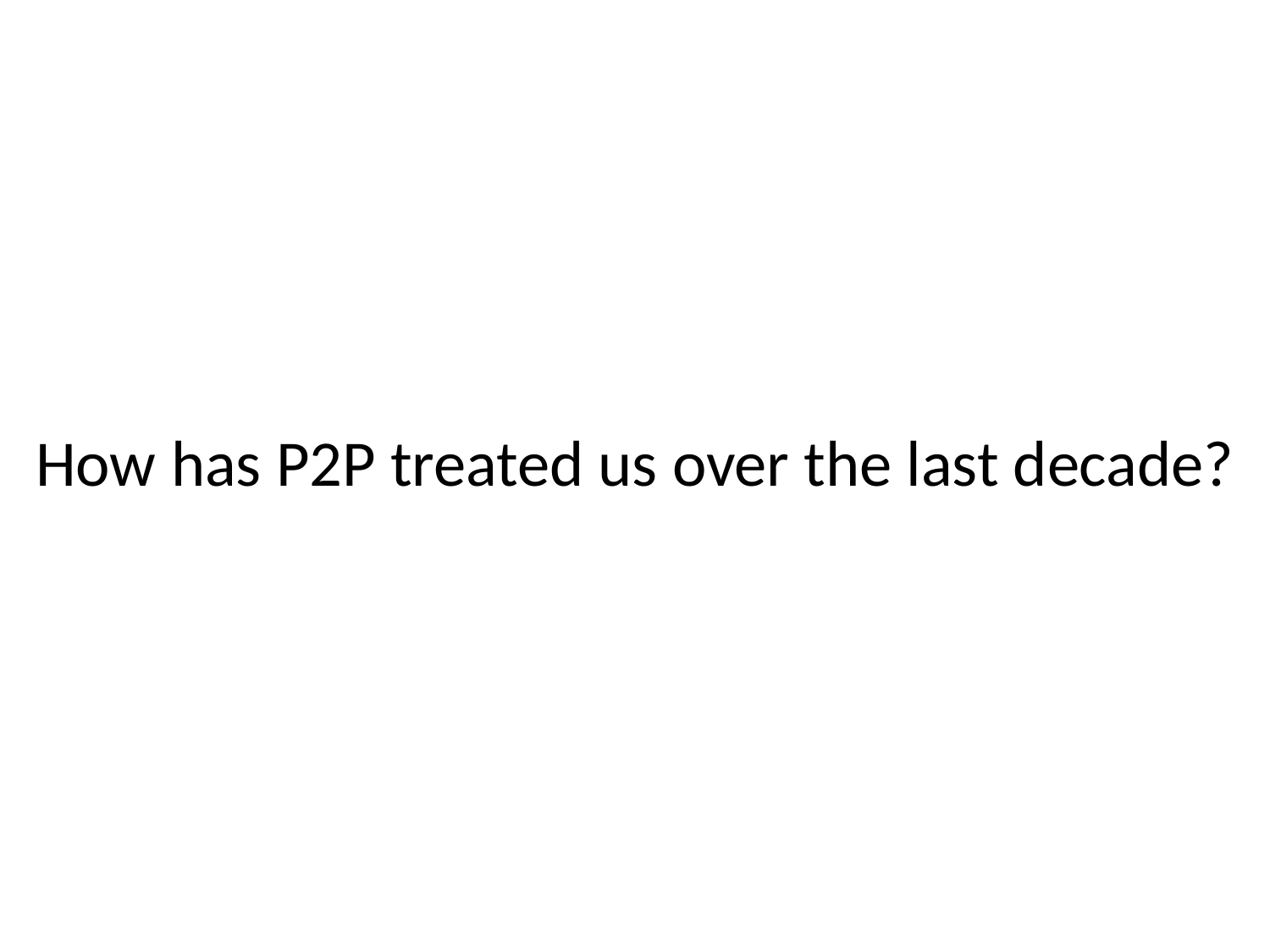

# How has P2P treated us over the last decade?